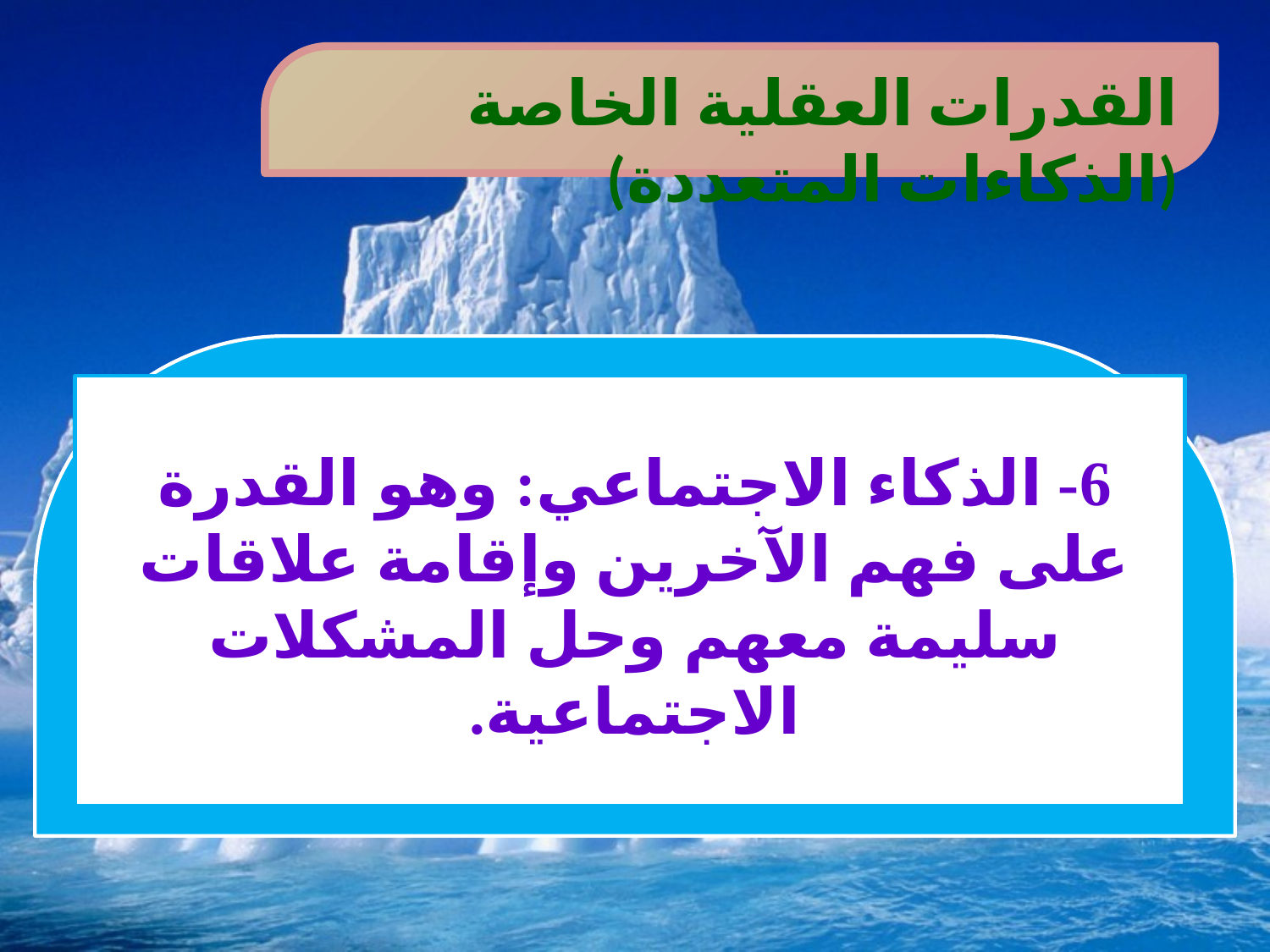

القدرات العقلية الخاصة (الذكاءات المتعددة)

6- الذكاء الاجتماعي: وهو القدرة على فهم الآخرين وإقامة علاقات سليمة معهم وحل المشكلات الاجتماعية.